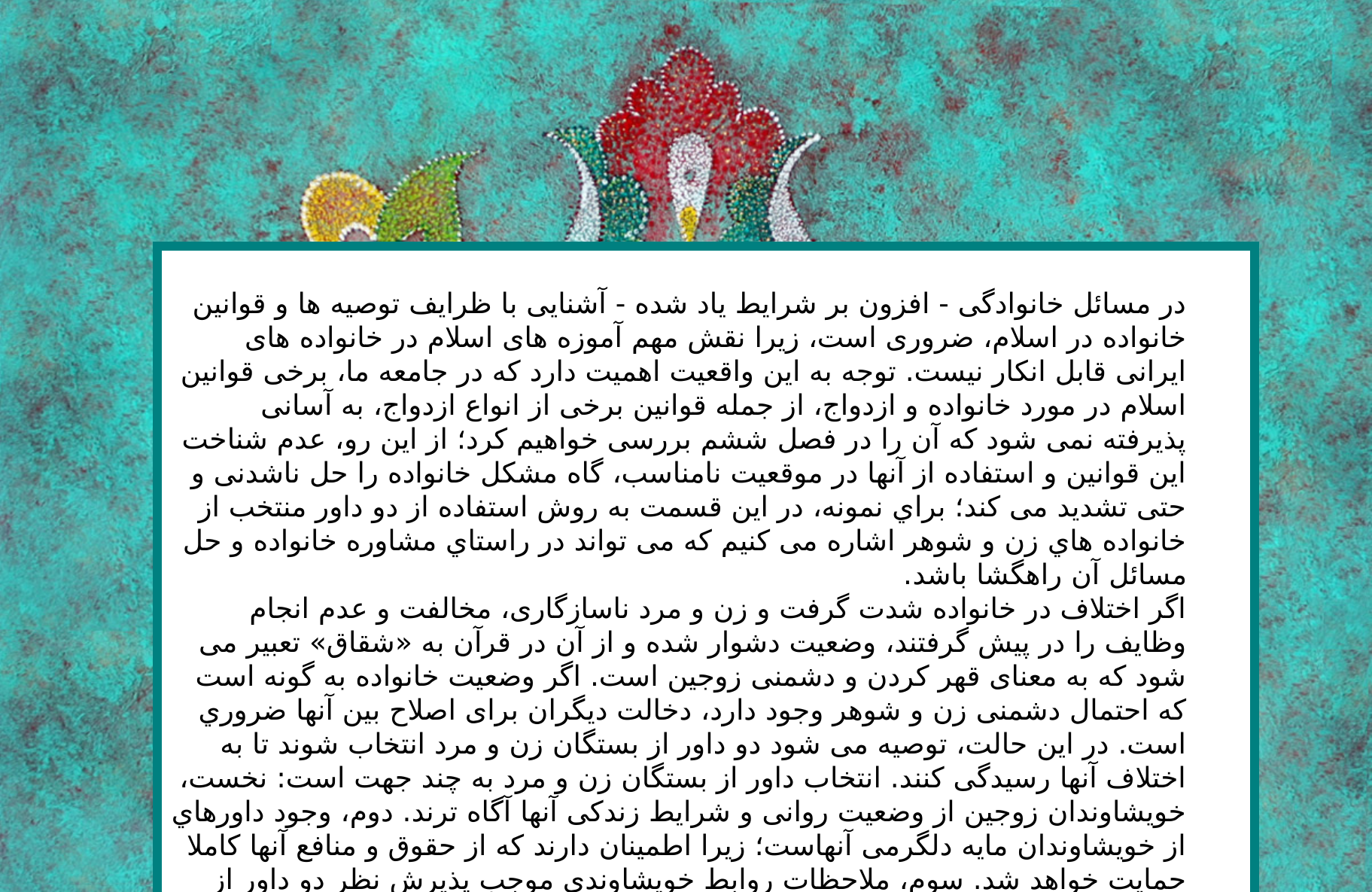

در مسائل خانوادگى - افزون بر شرايط ياد شده - آشنايى با ظرايف توصيه ها و قوانين خانواده در اسلام، ضرورى است، زيرا نقش مهم آموزه هاى اسلام در خانواده هاى ايرانى قابل انكار نيست. توجه به اين واقعيت اهميت دارد كه در جامعه ما، برخى قوانين اسلام در مورد خانواده و ازدواج، از جمله قوانين برخى از انواع ازدواج، به آسانى پذيرفته نمى شود كه آن را در فصل ششم بررسى خواهيم كرد؛ از اين رو، عدم شناخت اين قوانين و استفاده از آنها در موقعيت نامناسب، گاه مشكل خانواده را حل ناشدنى و حتى تشديد مى كند؛ براي نمونه، در اين قسمت به روش استفاده از دو داور منتخب از خانواده هاي زن و شوهر اشاره مى كنيم كه مى تواند در راستاي مشاوره خانواده و حل مسائل آن راهگشا باشد.
اگر اختلاف در خانواده شدت گرفت و زن و مرد ناسازگارى، مخالفت و عدم انجام وظايف را در پيش گرفتند، وضعيت دشوار شده و از آن در قرآن به «شقاق» تعبير مى شود كه به معناى قهر كردن و دشمنى زوجين است. اگر وضعيت خانواده به گونه است كه احتمال دشمنى زن و شوهر وجود دارد، دخالت ديگران براى اصلاح بين آنها ضروري است. در اين حالت، توصيه مى شود دو داور از بستگان زن و مرد انتخاب شوند تا به اختلاف آنها رسيدگى كنند. انتخاب داور از بستگان زن و مرد به چند جهت است: نخست، خويشاوندان زوجين از وضعيت روانى و شرايط زندكى آنها آگاه ترند. دوم، وجود داورهاي از خويشاوندان مايه دلگرمى آنهاست؛ زيرا اطمينان دارند كه از حقوق و منافع آنها كاملا حمايت خواهد شد. سوم، ملاحظات روابط خويشاوندي موجب پذيرش نظر دو داور از سوي زوجين خواهد شد. چهارم، خويشاوندان بيش از ديگران به حمايت دو طرف پرداخته و سعى بيشتري در تحكيم روابط و اصلاح بين زوجين دارند و پنجم، خويشاوندان به روش و فنون حل مشكلات زوجين و راههاي جلب محبت آنها و نقاط مورد اتكاي طرفين، آگاهى بيشتري دارند و بهتر مى توانند به راز و سبب نفرت و كراهت طرفين پى ببرند.